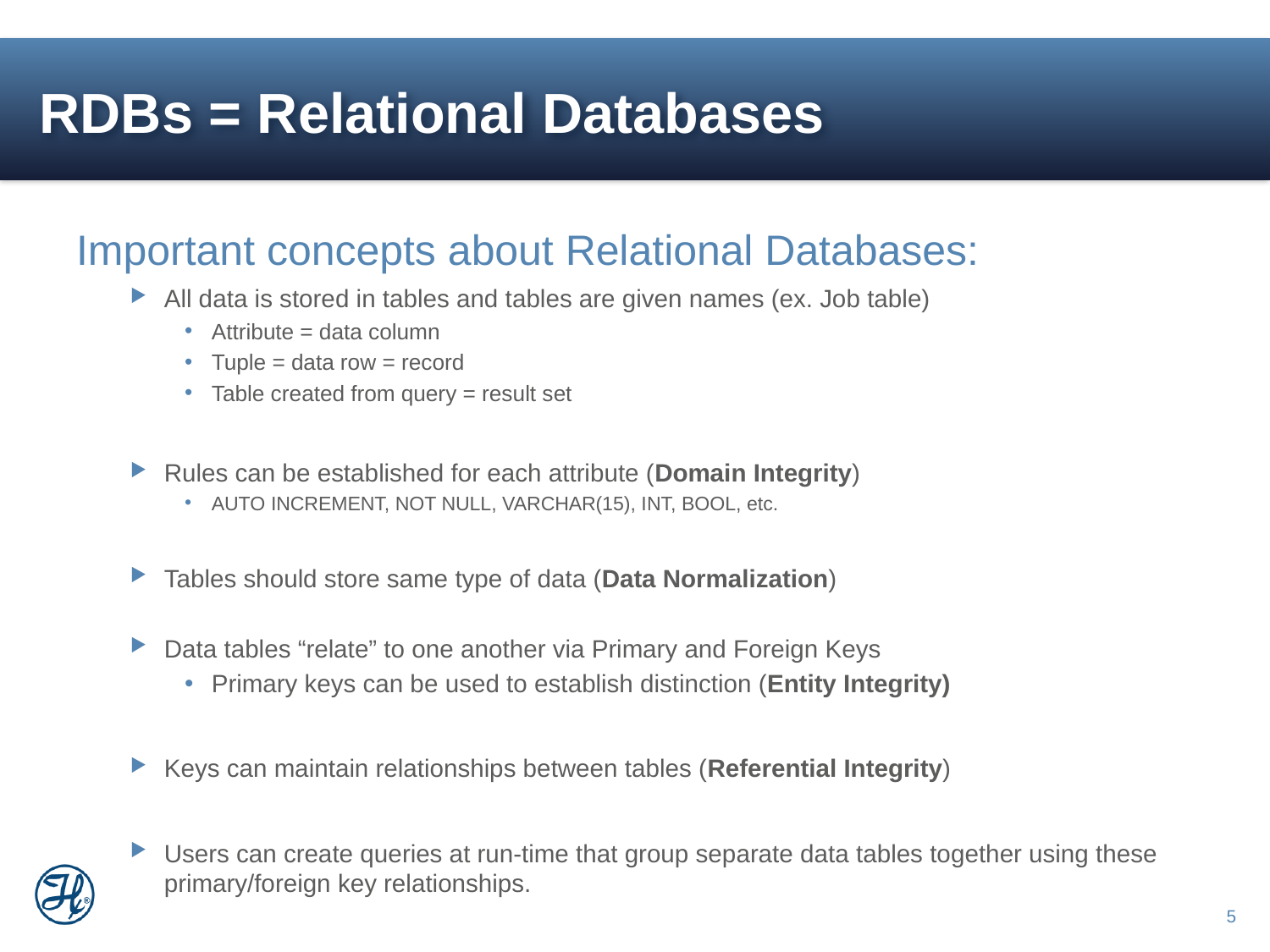

# RDBs = Relational Databases
Important concepts about Relational Databases:

All data is stored in tables and tables are given names (ex. Job table)
Attribute = data column
Tuple = data row = record
Table created from query = result set

Rules can be established for each attribute (Domain Integrity)
AUTO INCREMENT, NOT NULL, VARCHAR(15), INT, BOOL, etc.

Tables should store same type of data (Data Normalization)

Data tables “relate” to one another via Primary and Foreign Keys
Primary keys can be used to establish distinction (Entity Integrity)

Keys can maintain relationships between tables (Referential Integrity)

Users can create queries at run-time that group separate data tables together using these primary/foreign key relationships.